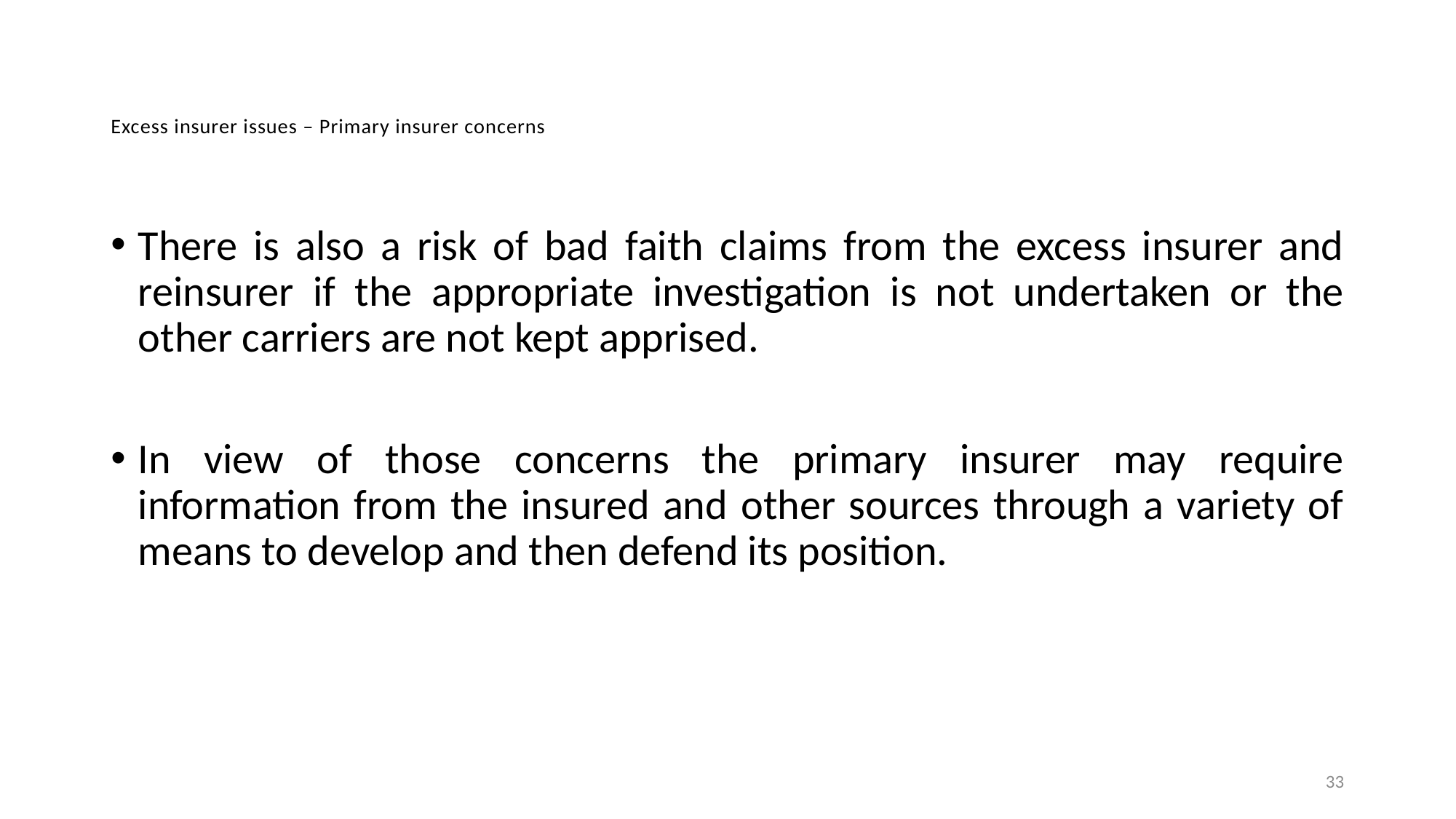

# Excess insurer issues – Primary insurer concerns
There is also a risk of bad faith claims from the excess insurer and reinsurer if the appropriate investigation is not undertaken or the other carriers are not kept apprised.

In view of those concerns the primary insurer may require information from the insured and other sources through a variety of means to develop and then defend its position.

33